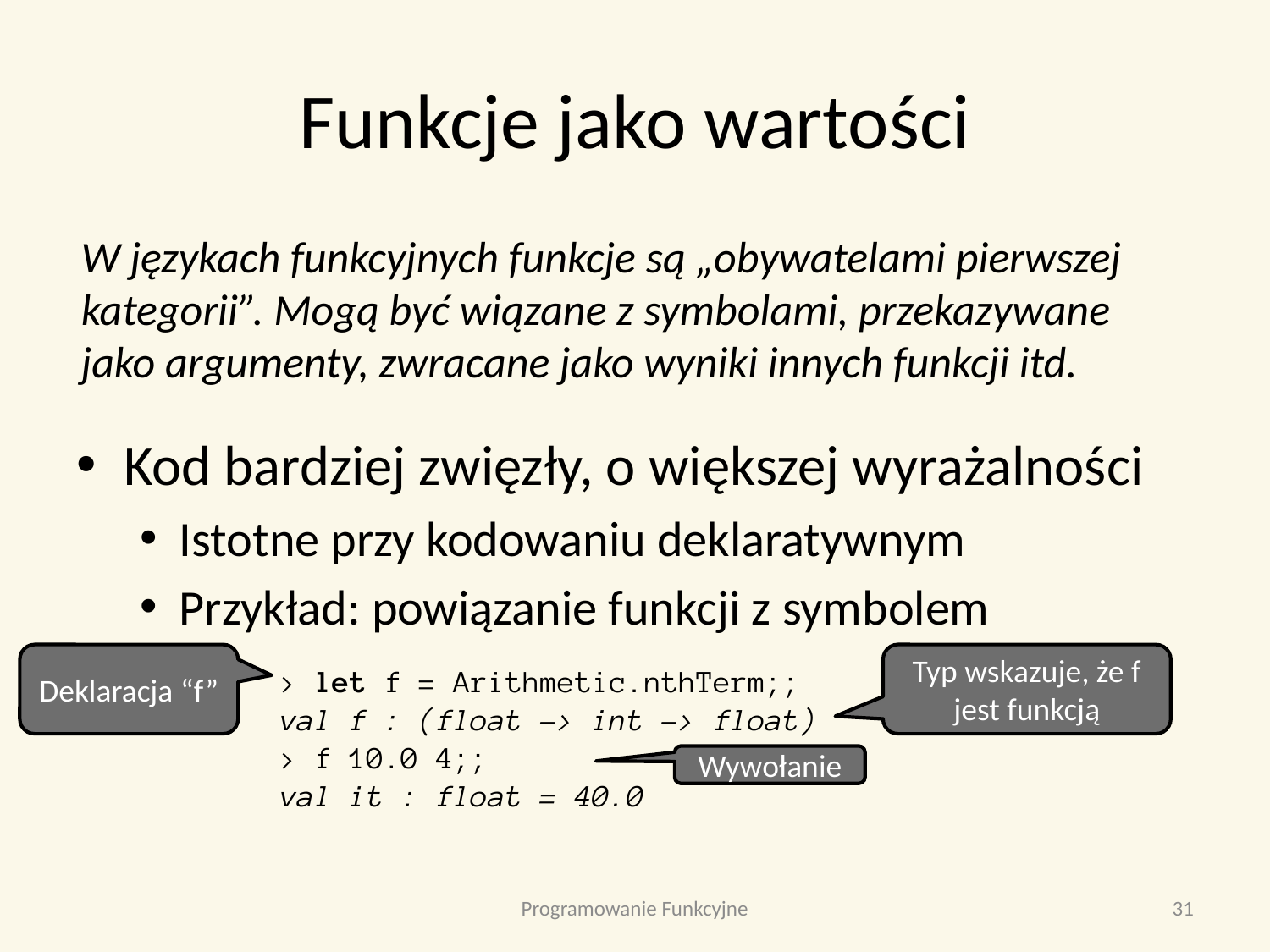

# Funkcje jako wartości
W językach funkcyjnych funkcje są „obywatelami pierwszej kategorii”. Mogą być wiązane z symbolami, przekazywane jako argumenty, zwracane jako wyniki innych funkcji itd.
Kod bardziej zwięzły, o większej wyrażalności
Istotne przy kodowaniu deklaratywnym
Przykład: powiązanie funkcji z symbolem

Deklaracja “f”
Typ wskazuje, że f jest funkcją
> let f = Arithmetic.nthTerm;;
val f : (float -> int -> float)
> f 10.0 4;;
val it : float = 40.0
Wywołanie
Programowanie Funkcyjne
31